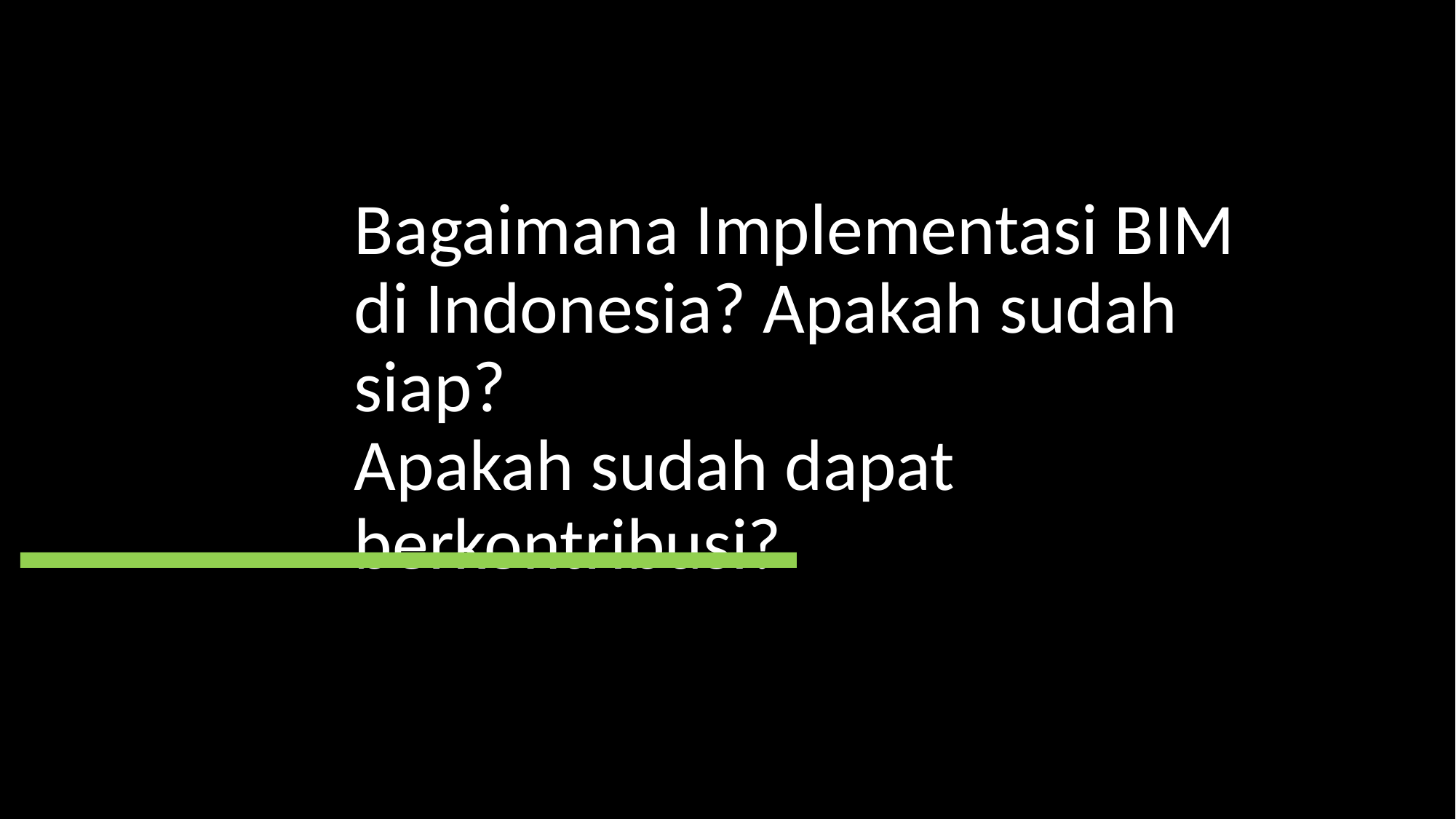

# Bagaimana Implementasi BIM di Indonesia? Apakah sudah siap? Apakah sudah dapat berkontribusi?